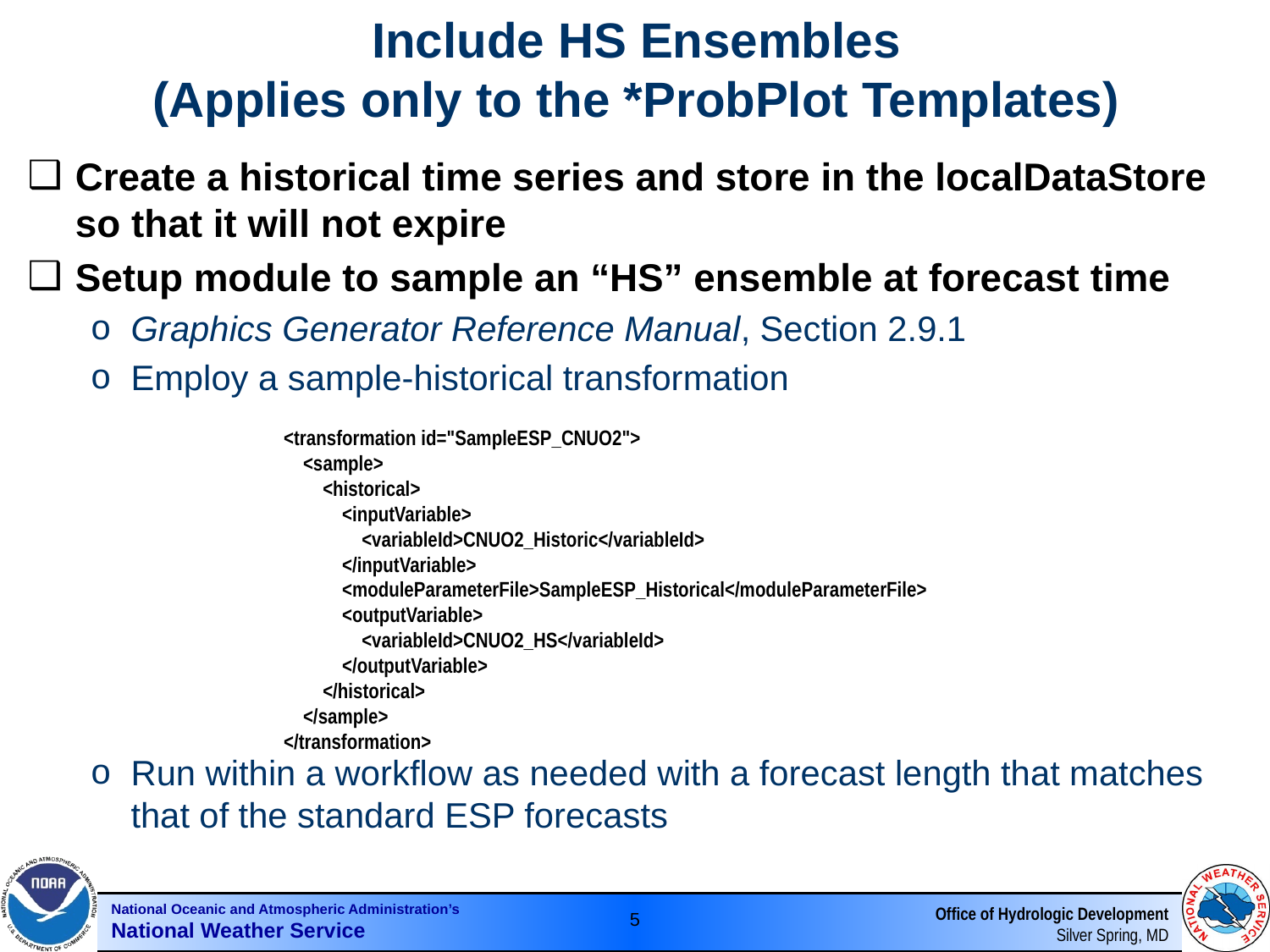

# Include HS Ensembles (Applies only to the *ProbPlot Templates)
Create a historical time series and store in the localDataStore so that it will not expire
Setup module to sample an “HS” ensemble at forecast time
Graphics Generator Reference Manual, Section 2.9.1
Employ a sample-historical transformation

Run within a workflow as needed with a forecast length that matches that of the standard ESP forecasts
<transformation id="SampleESP_CNUO2">
    <sample>
        <historical>
            <inputVariable>
                <variableId>CNUO2_Historic</variableId>
            </inputVariable>
            <moduleParameterFile>SampleESP_Historical</moduleParameterFile>
            <outputVariable>
                <variableId>CNUO2_HS</variableId>
            </outputVariable>
        </historical>
    </sample>
</transformation>
5
Office of Hydrologic Development
Silver Spring, MD